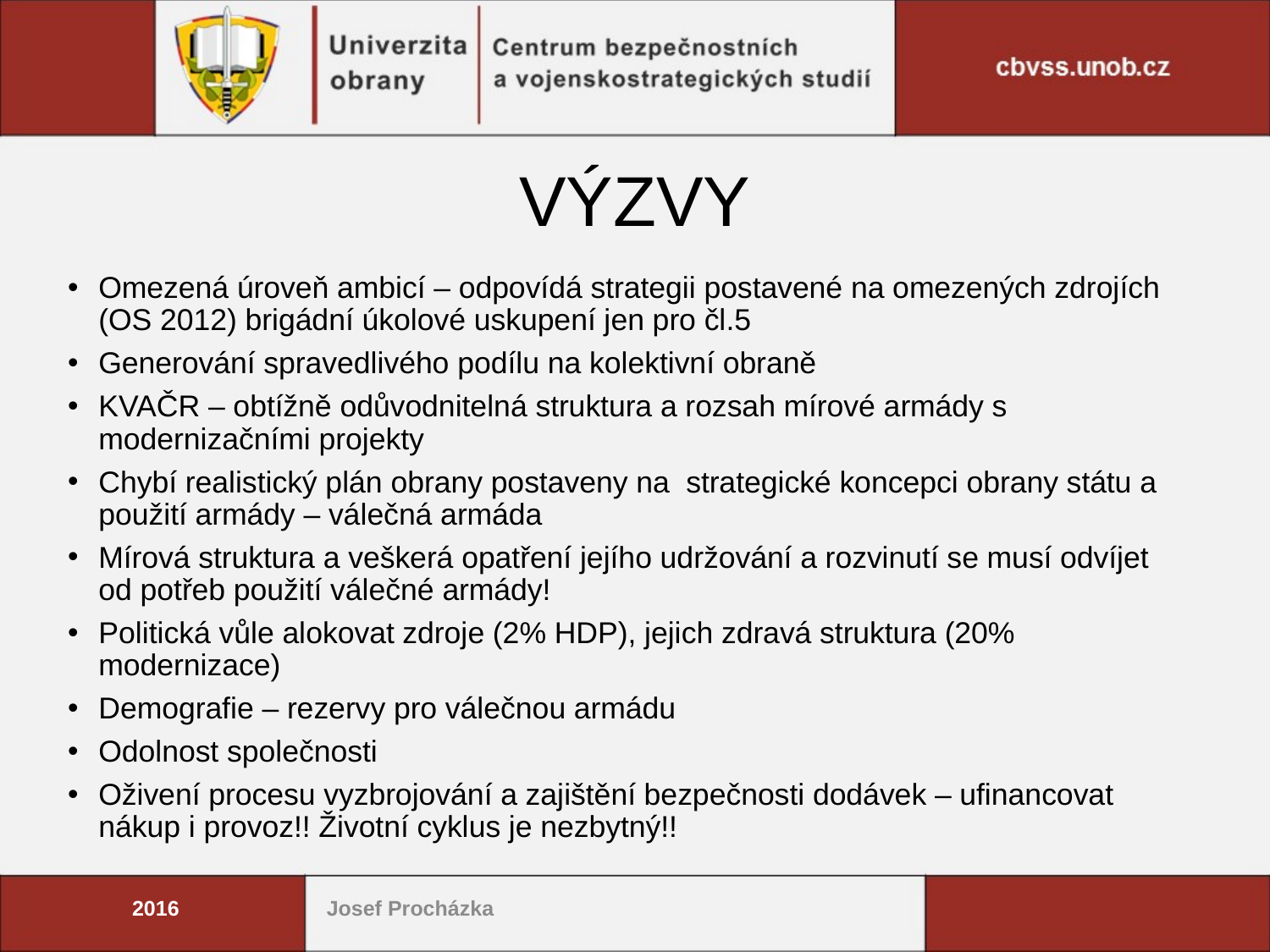

# VÝZVY
Omezená úroveň ambicí – odpovídá strategii postavené na omezených zdrojích (OS 2012) brigádní úkolové uskupení jen pro čl.5
Generování spravedlivého podílu na kolektivní obraně
KVAČR – obtížně odůvodnitelná struktura a rozsah mírové armády s modernizačními projekty
Chybí realistický plán obrany postaveny na  strategické koncepci obrany státu a použití armády – válečná armáda
Mírová struktura a veškerá opatření jejího udržování a rozvinutí se musí odvíjet od potřeb použití válečné armády!
Politická vůle alokovat zdroje (2% HDP), jejich zdravá struktura (20% modernizace)
Demografie – rezervy pro válečnou armádu
Odolnost společnosti
Oživení procesu vyzbrojování a zajištění bezpečnosti dodávek – ufinancovat nákup i provoz!! Životní cyklus je nezbytný!!

2016
Josef Procházka